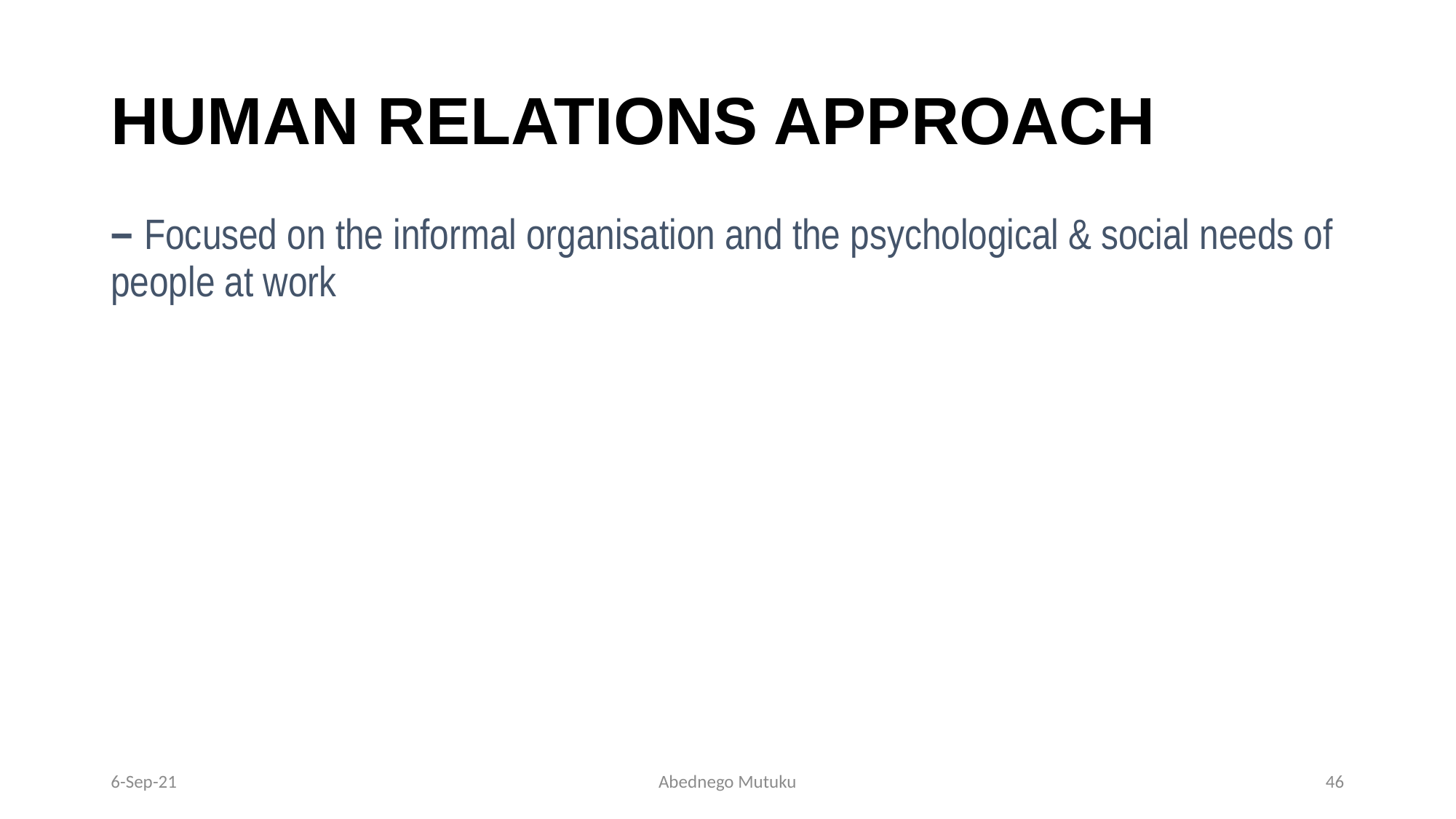

# HUMAN RELATIONS APPROACH
– Focused on the informal organisation and the psychological & social needs of people at work

6-Sep-21
Abednego Mutuku
46